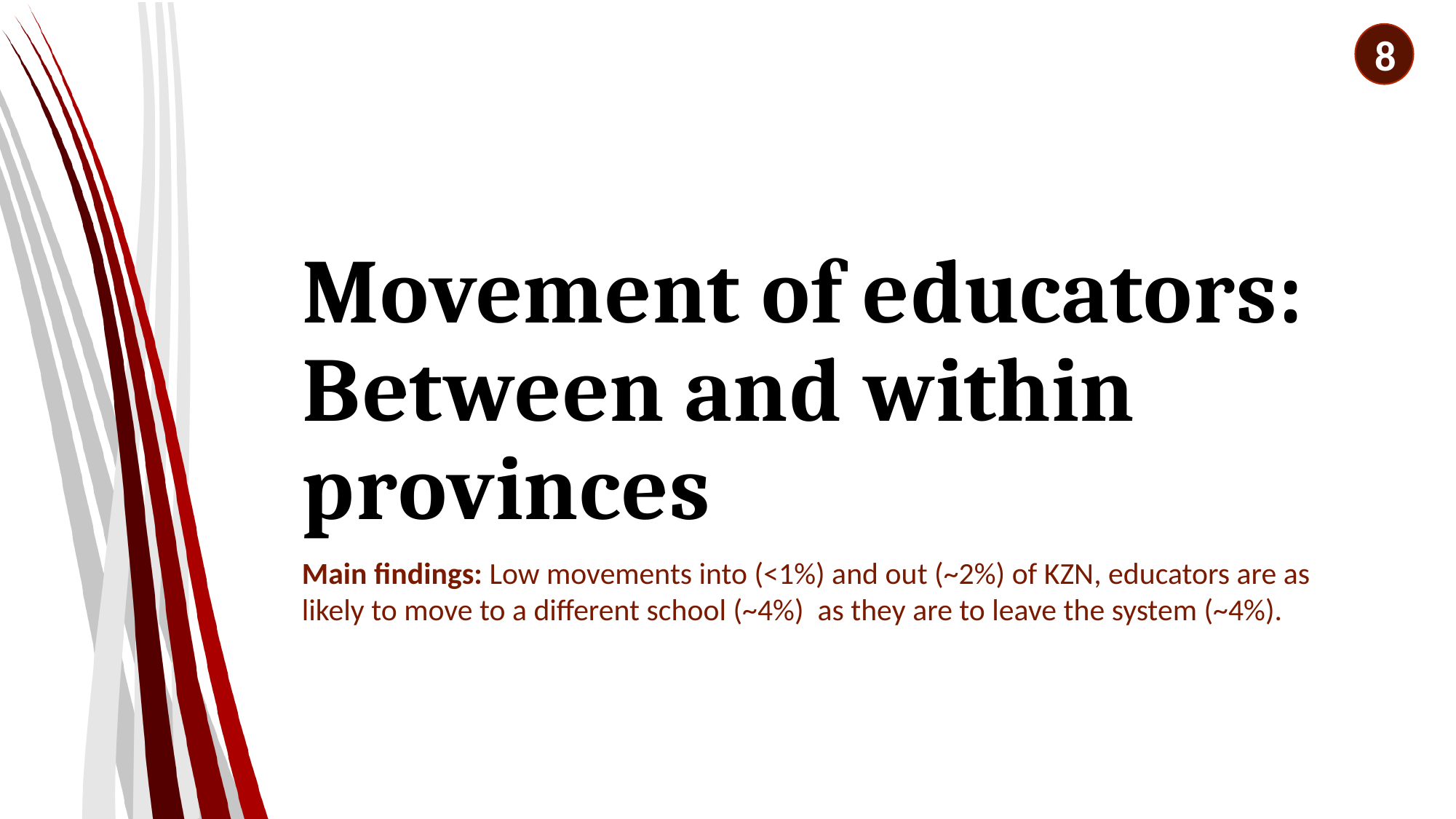

8
# Movement of educators: Between and within provinces
Main findings: Low movements into (<1%) and out (~2%) of KZN, educators are as likely to move to a different school (~4%)  as they are to leave the system (~4%).